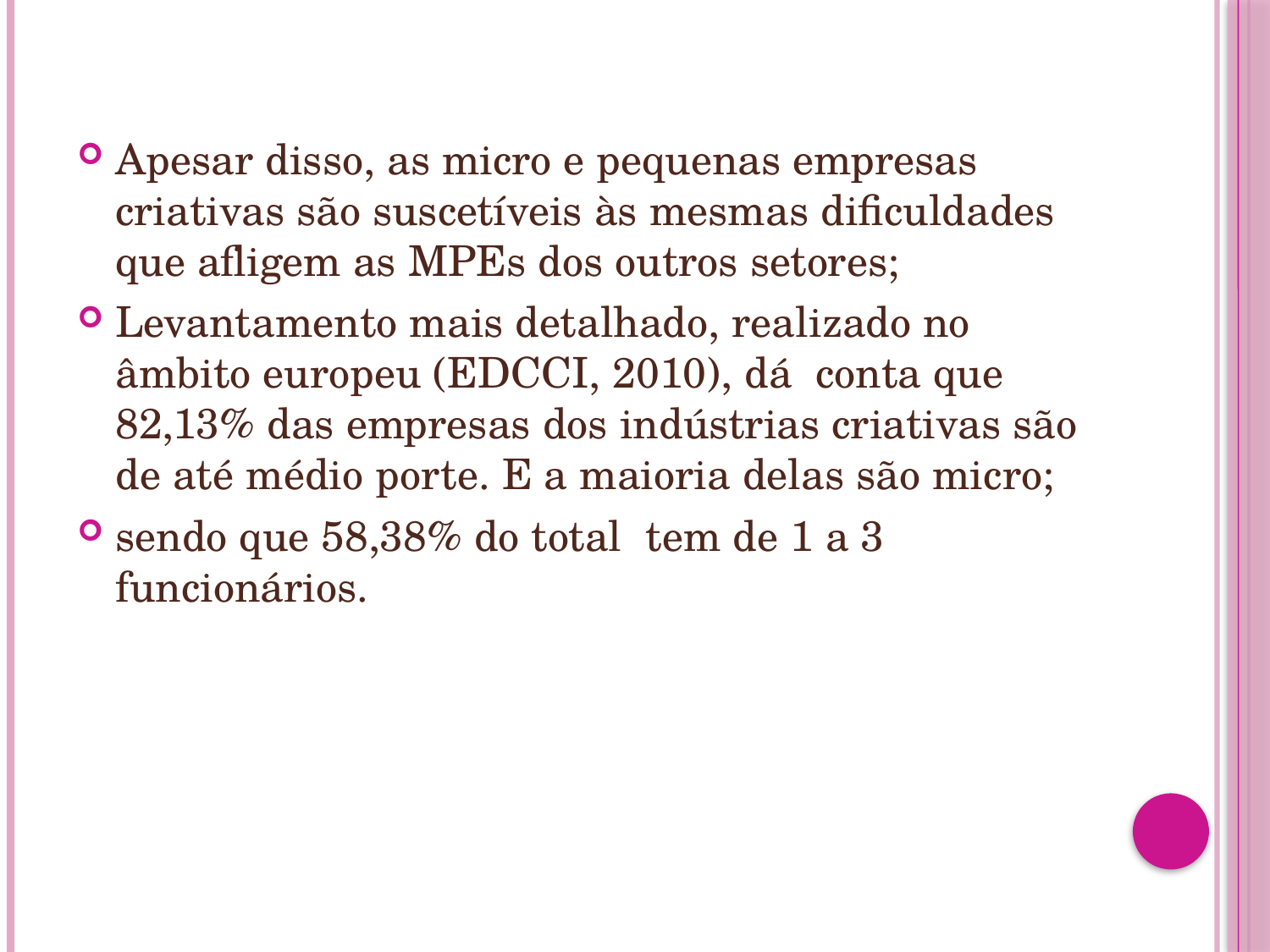

Apesar disso, as micro e pequenas empresas criativas são suscetíveis às mesmas dificuldades que afligem as MPEs dos outros setores;
Levantamento mais detalhado, realizado no âmbito europeu (EDCCI, 2010), dá  conta que 82,13% das empresas dos indústrias criativas são de até médio porte. E a maioria delas são micro;
sendo que 58,38% do total  tem de 1 a 3 funcionários.